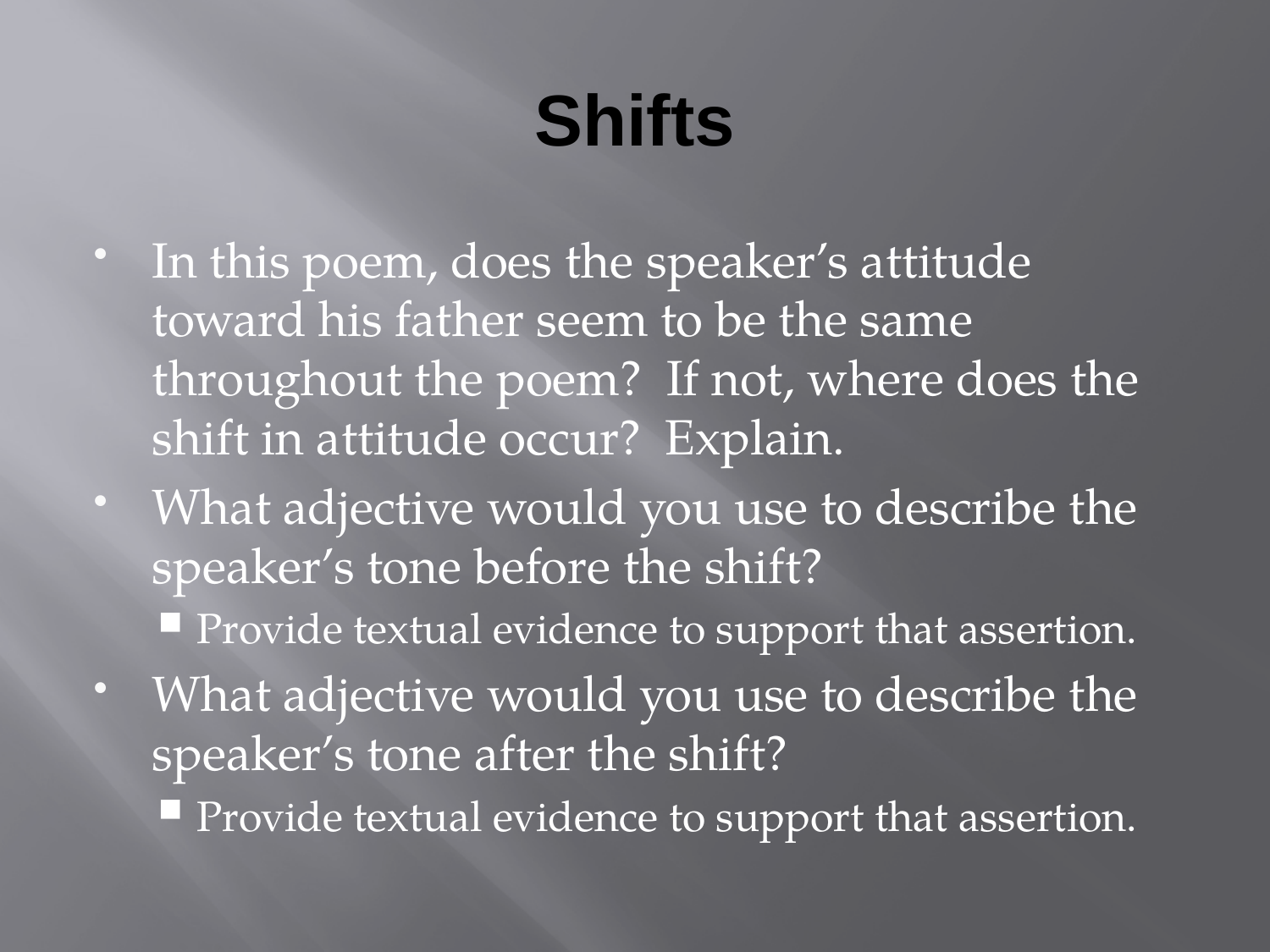

# Shifts
In this poem, does the speaker’s attitude toward his father seem to be the same throughout the poem?  If not, where does the shift in attitude occur?  Explain.
What adjective would you use to describe the speaker’s tone before the shift?
Provide textual evidence to support that assertion.
What adjective would you use to describe the speaker’s tone after the shift?
Provide textual evidence to support that assertion.